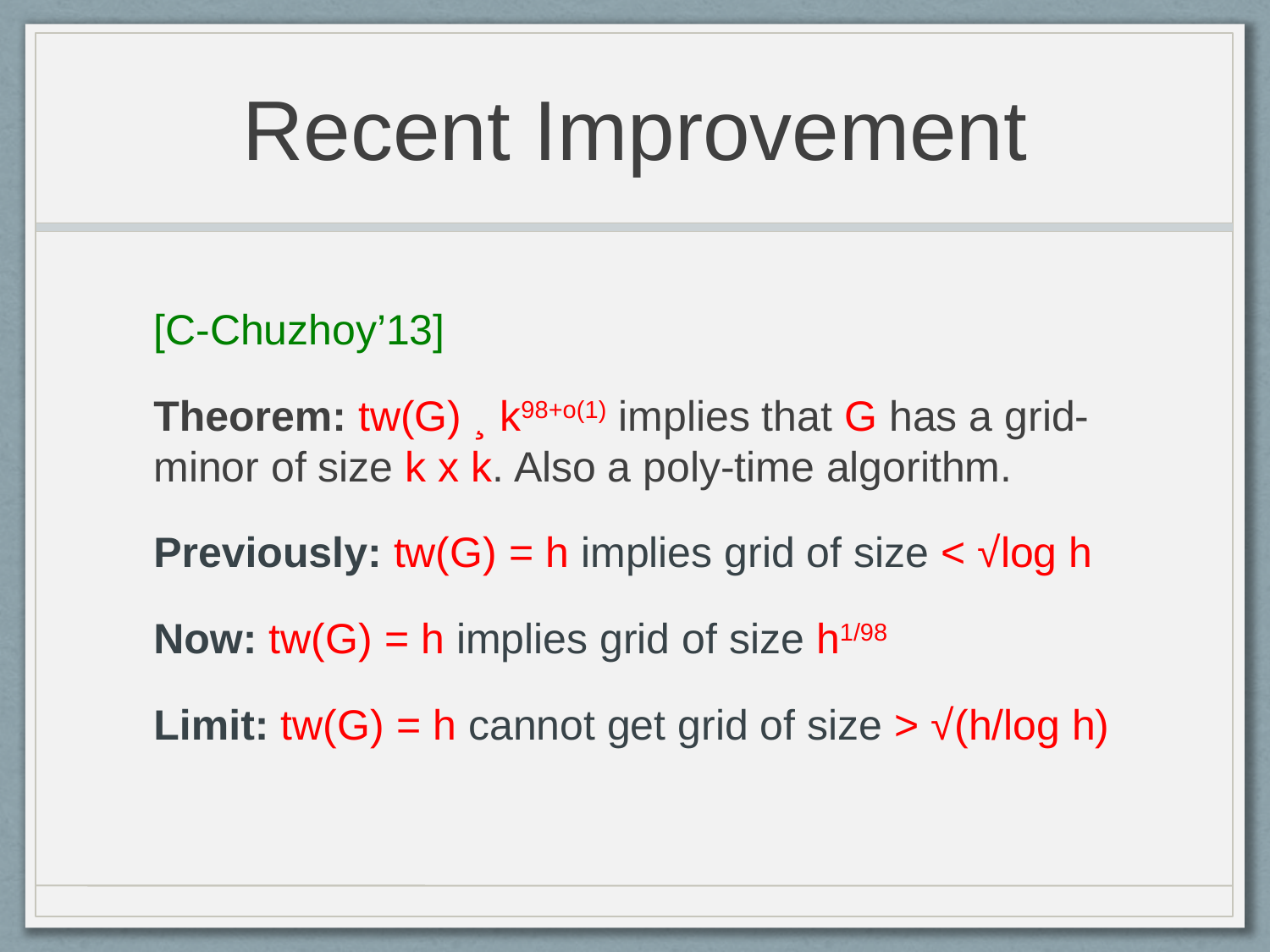

# Recent Improvement
[C-Chuzhoy’13]
Theorem: tw(G) ¸ k98+o(1) implies that G has a grid-minor of size k x k. Also a poly-time algorithm.
Previously: tw(G) = h implies grid of size < √log h
Now: tw(G) = h implies grid of size h1/98
Limit: tw(G) = h cannot get grid of size > √(h/log h)